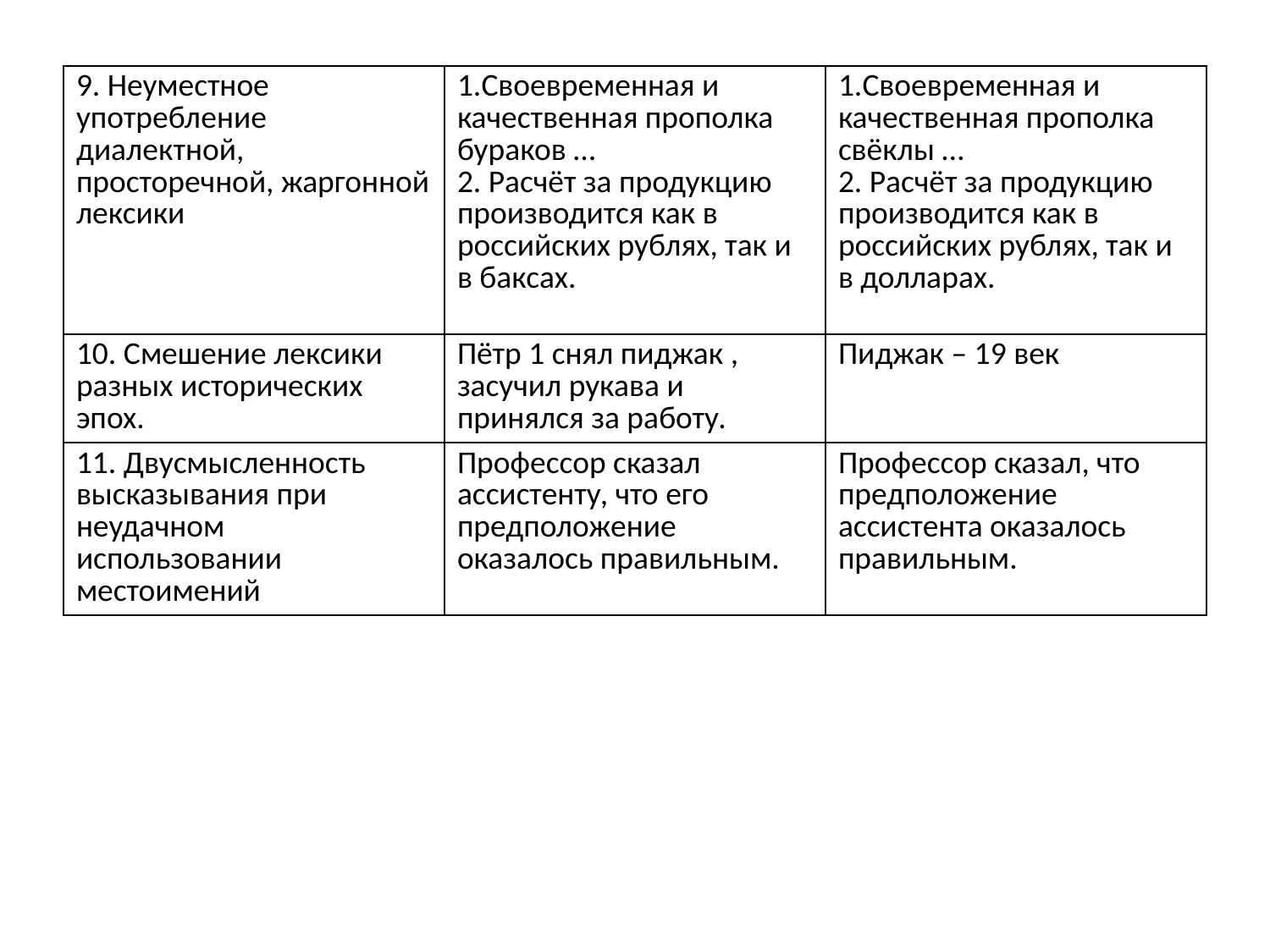

| 9. Неуместное употребление диалектной, просторечной, жаргонной лексики | 1.Своевременная и качественная прополка бураков … 2. Расчёт за продукцию производится как в российских рублях, так и в баксах. | 1.Своевременная и качественная прополка свёклы … 2. Расчёт за продукцию производится как в российских рублях, так и в долларах. |
| --- | --- | --- |
| 10. Смешение лексики разных исторических эпох. | Пётр 1 снял пиджак , засучил рукава и принялся за работу. | Пиджак – 19 век |
| 11. Двусмысленность высказывания при неудачном использовании местоимений | Профессор сказал ассистенту, что его предположение оказалось правильным. | Профессор сказал, что предположение ассистента оказалось правильным. |